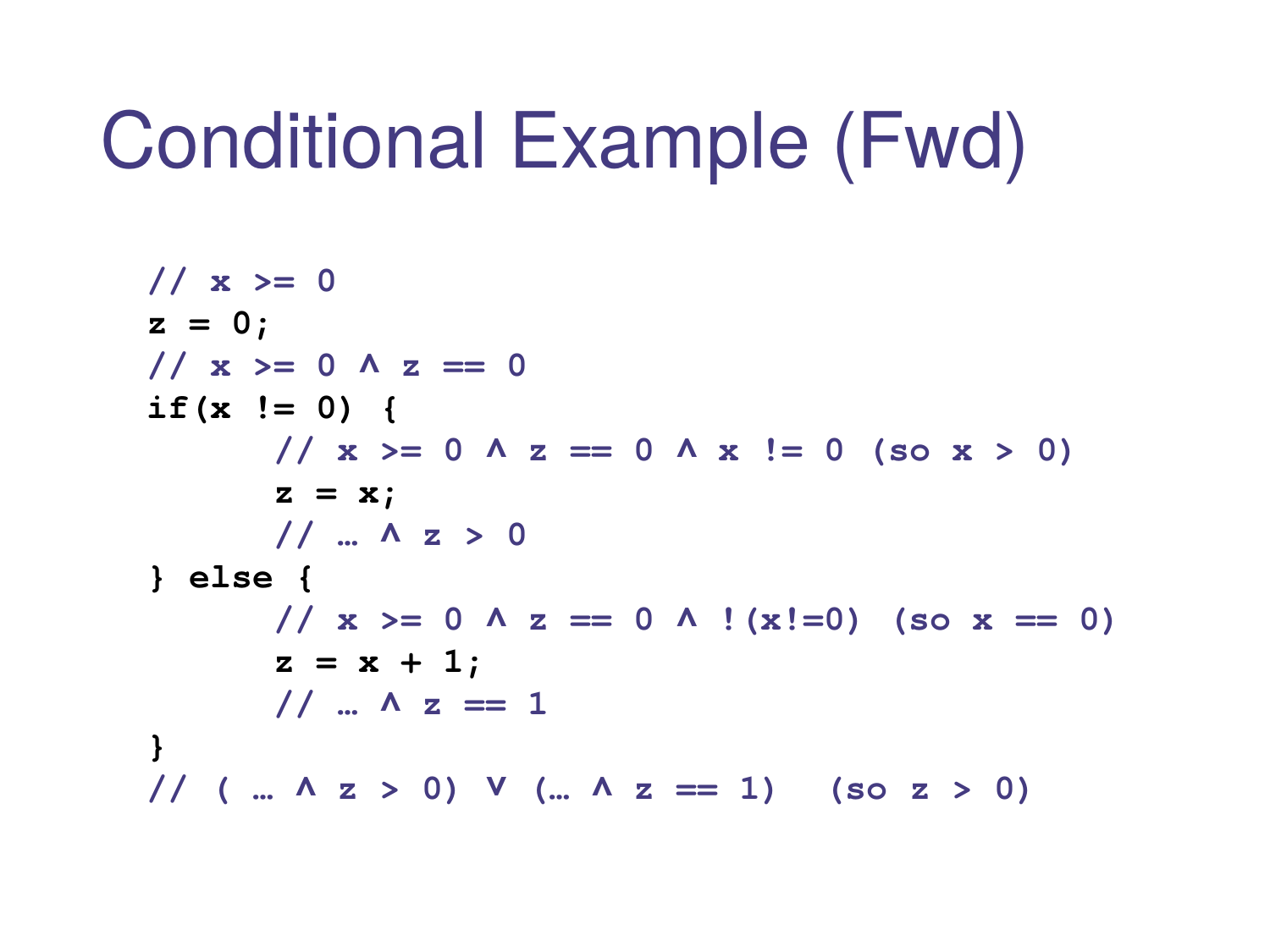

# Conditional Example (Fwd)
// x >= 0
z = 0;
// x >= 0 ∧ z == 0
if(x != 0) {
	// x >= 0 ∧ z == 0 ∧ x != 0 (so x > 0)
	z = x;
	// … ∧ z > 0
} else {
	// x >= 0 ∧ z == 0 ∧ !(x!=0) (so x == 0)
	z = x + 1;
	// … ∧ z == 1
}
// ( … ∧ z > 0) ∨ (… ∧ z == 1)  (so z > 0)